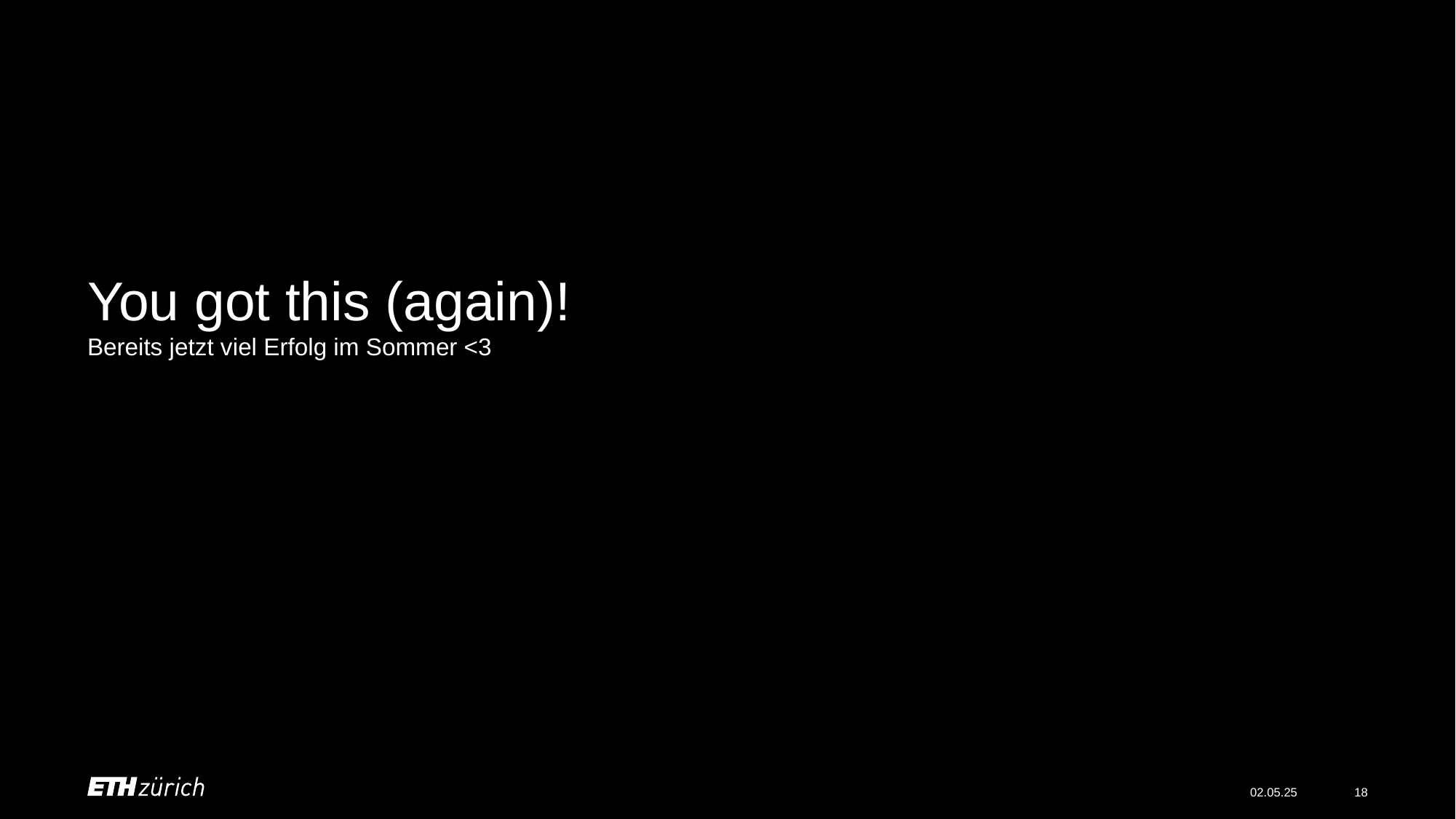

# You got this (again)! Bereits jetzt viel Erfolg im Sommer <3
02.05.25
18